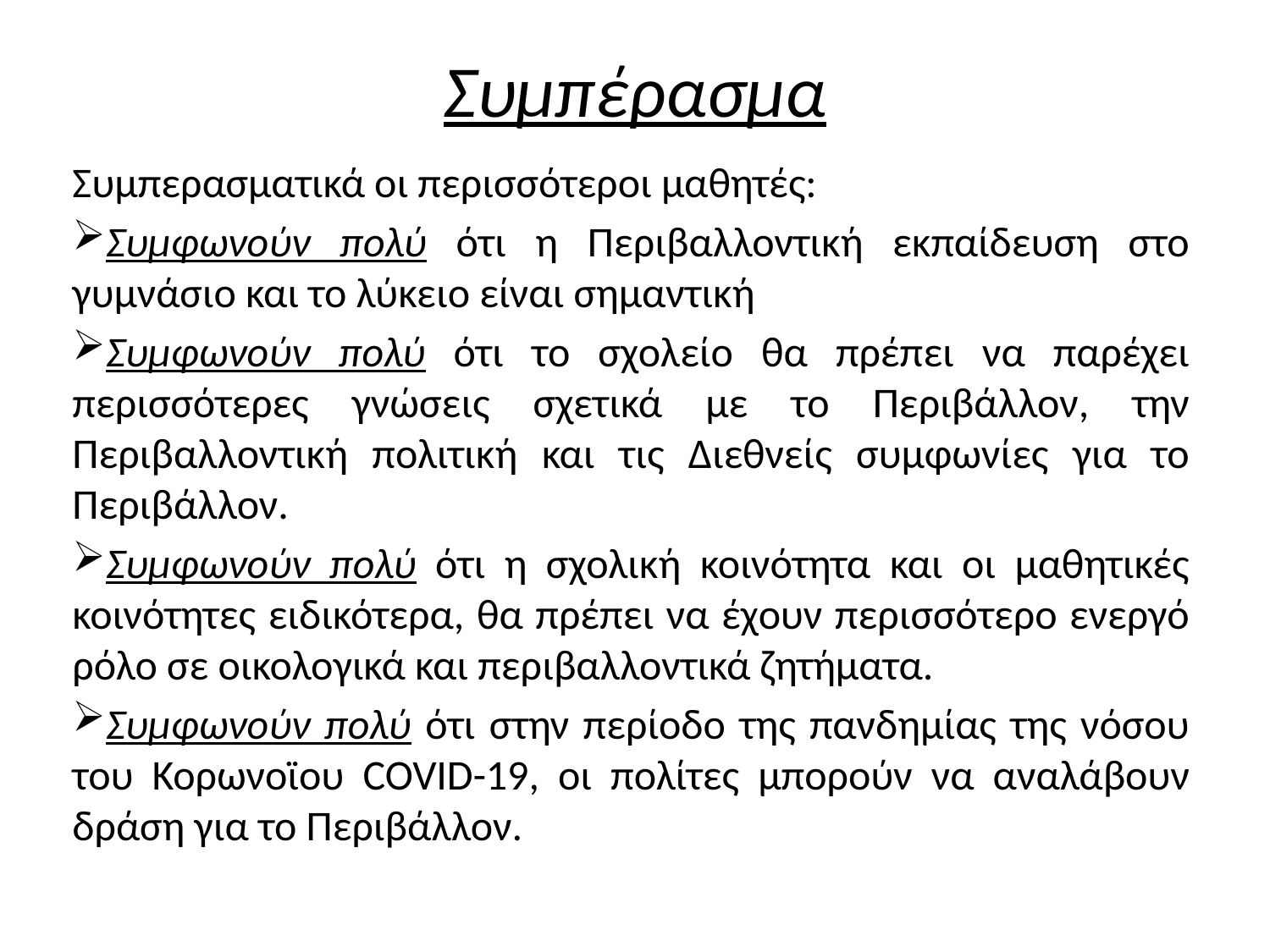

# Συμπέρασμα
Συμπερασματικά οι περισσότεροι μαθητές:
Συμφωνούν πολύ ότι η Περιβαλλοντική εκπαίδευση στο γυμνάσιο και το λύκειο είναι σημαντική
Συμφωνούν πολύ ότι το σχολείο θα πρέπει να παρέχει περισσότερες γνώσεις σχετικά με το Περιβάλλον, την Περιβαλλοντική πολιτική και τις Διεθνείς συμφωνίες για το Περιβάλλον.
Συμφωνούν πολύ ότι η σχολική κοινότητα και οι μαθητικές κοινότητες ειδικότερα, θα πρέπει να έχουν περισσότερο ενεργό ρόλο σε οικολογικά και περιβαλλοντικά ζητήματα.
Συμφωνούν πολύ ότι στην περίοδο της πανδημίας της νόσου του Κορωνοϊου COVID-19, οι πολίτες μπορούν να αναλάβουν δράση για το Περιβάλλον.